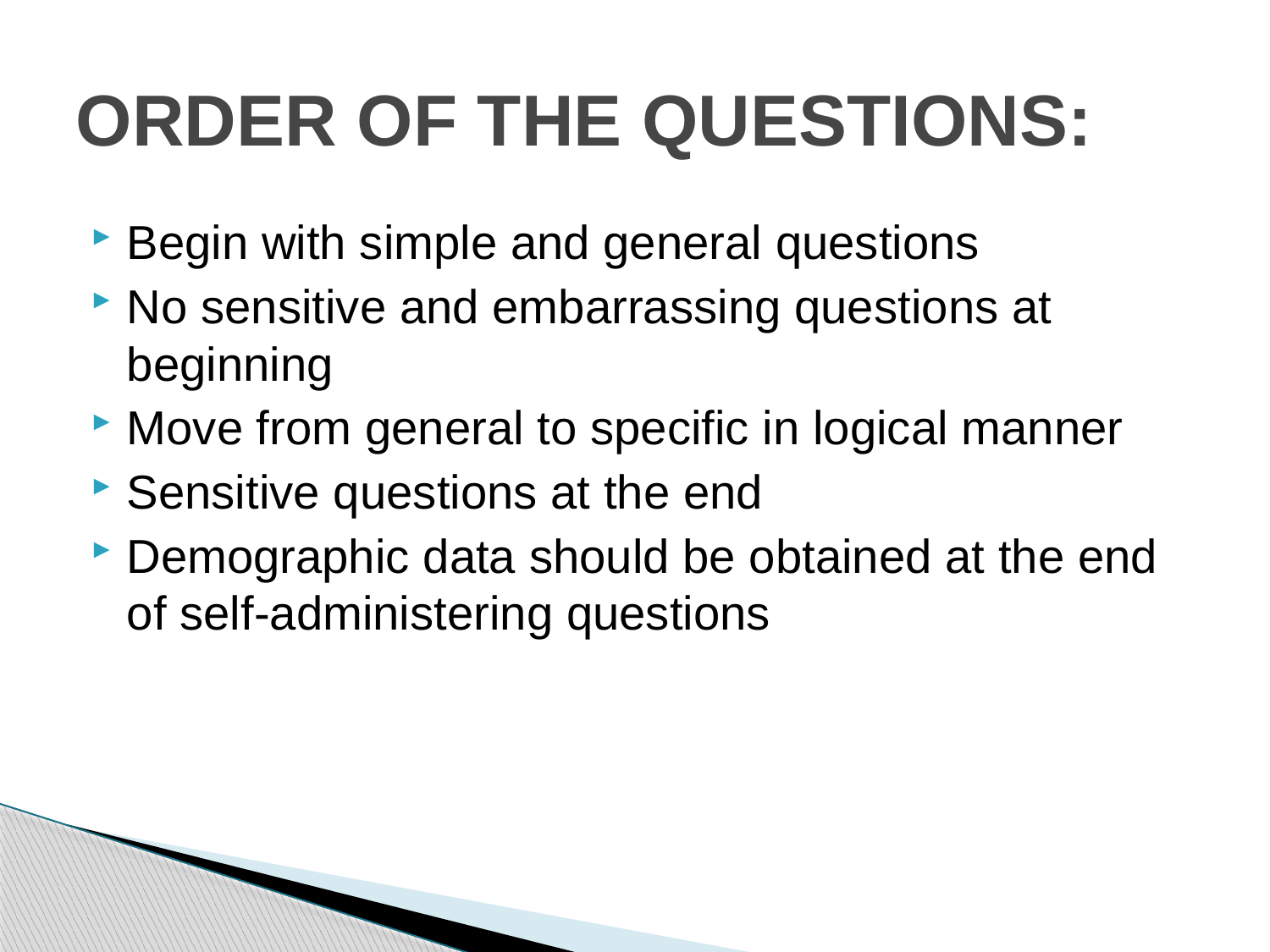

# ORDER OF THE QUESTIONS:
Begin with simple and general questions
No sensitive and embarrassing questions at beginning
Move from general to specific in logical manner
Sensitive questions at the end
Demographic data should be obtained at the end of self-administering questions